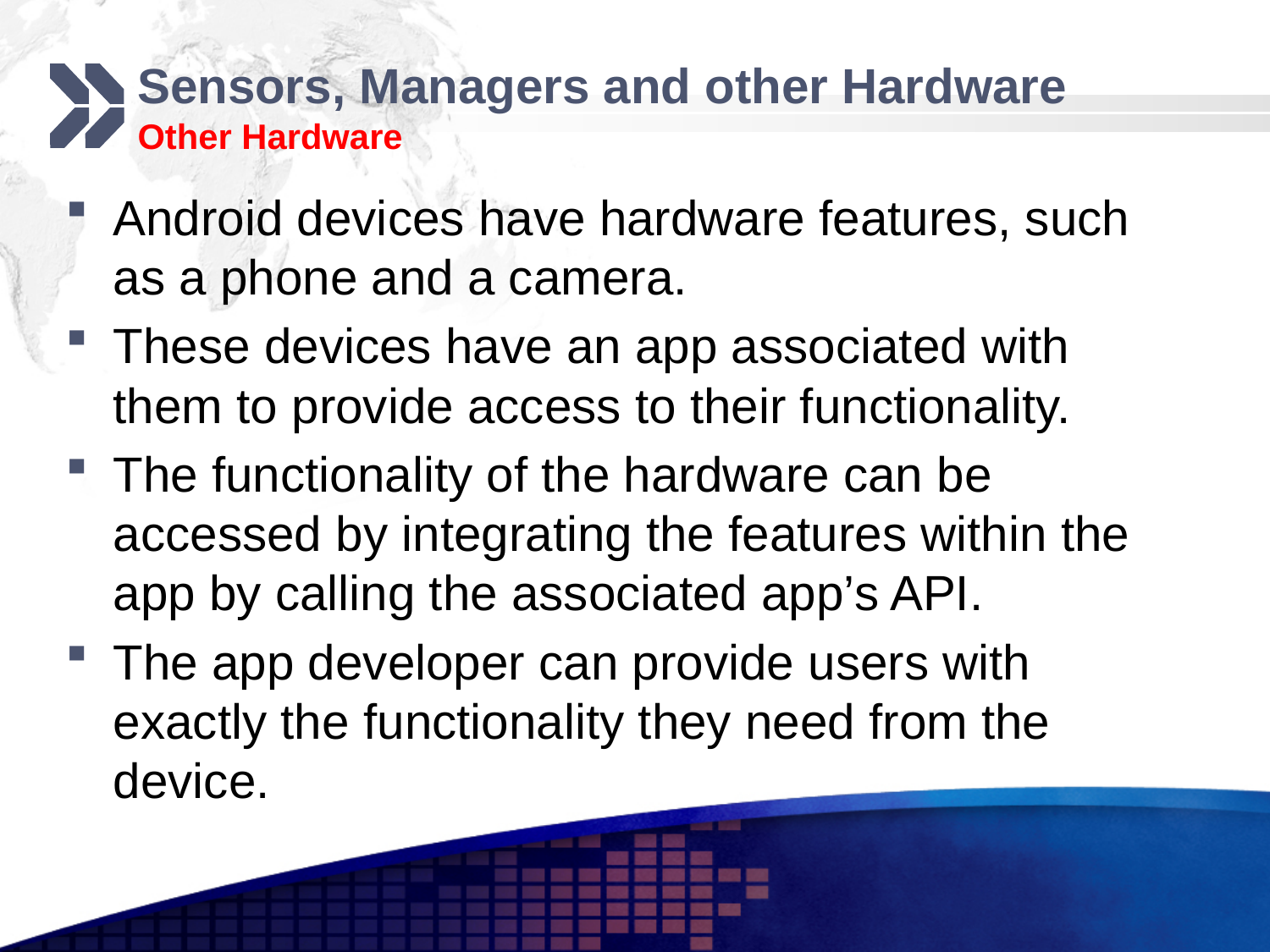

# Sensors, Managers and other Hardware Other Hardware
Android devices have hardware features, such as a phone and a camera.
These devices have an app associated with them to provide access to their functionality.
The functionality of the hardware can be accessed by integrating the features within the app by calling the associated app’s API.
The app developer can provide users with exactly the functionality they need from the device.